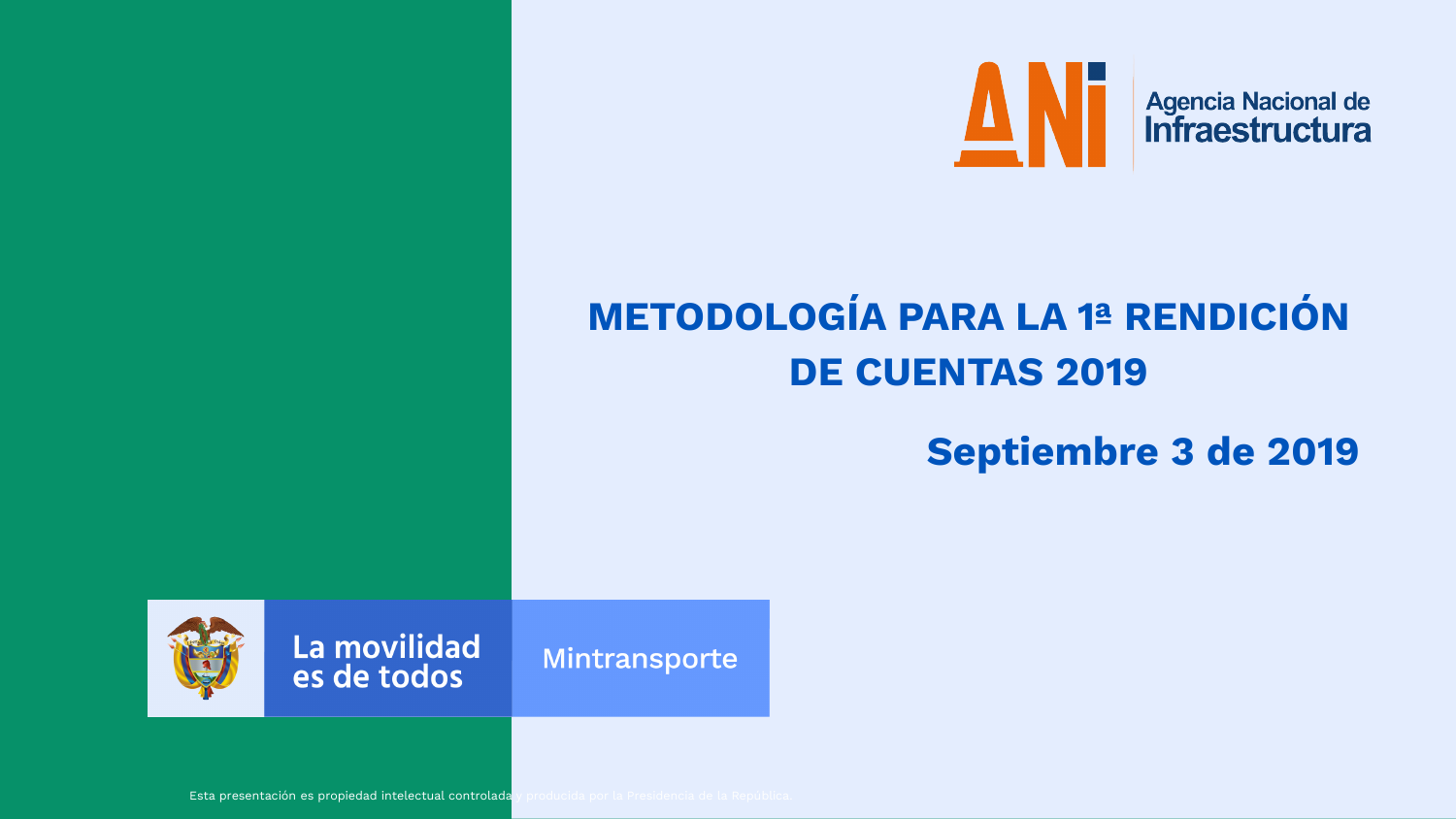

METODOLOGÍA PARA LA 1ª RENDICIÓN DE CUENTAS 2019
Septiembre 3 de 2019